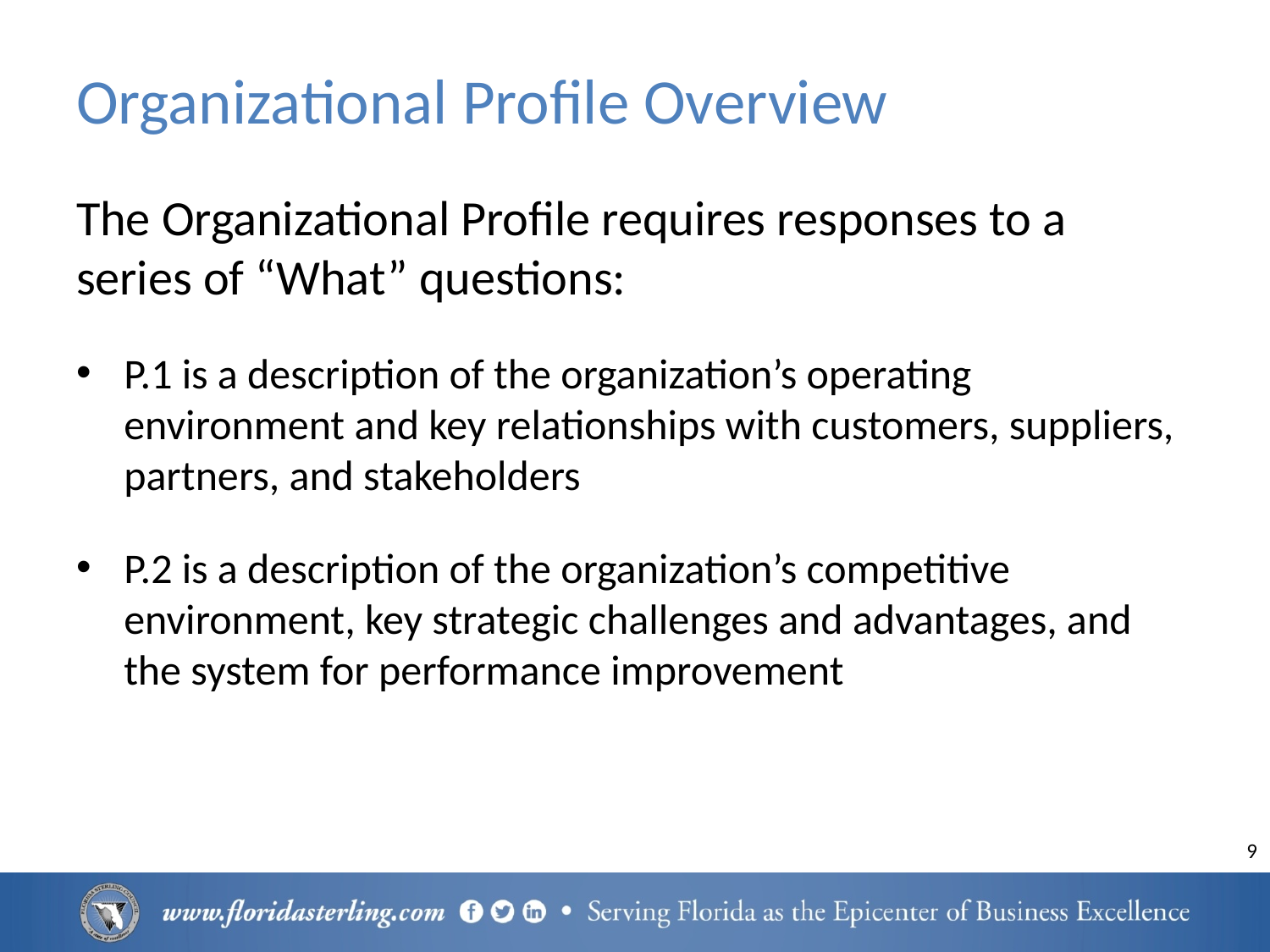

# Organizational Profile Overview
The Organizational Profile requires responses to a series of “What” questions:
P.1 is a description of the organization’s operating environment and key relationships with customers, suppliers, partners, and stakeholders
P.2 is a description of the organization’s competitive environment, key strategic challenges and advantages, and the system for performance improvement

9